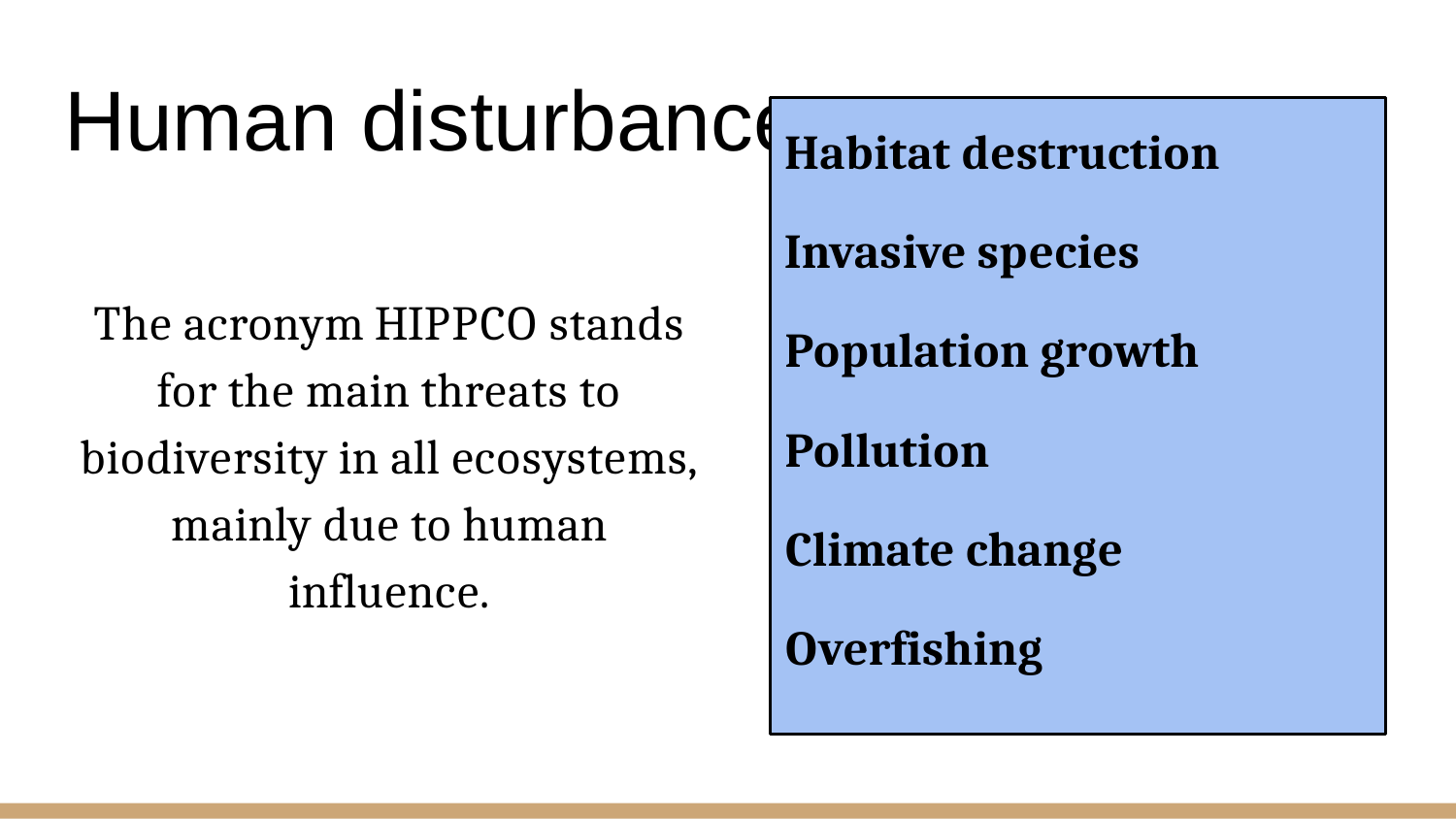

# Human disturbances
Habitat destruction
Invasive species
Population growth
Pollution
Climate change
Overfishing
The acronym HIPPCO stands for the main threats to biodiversity in all ecosystems, mainly due to human influence.